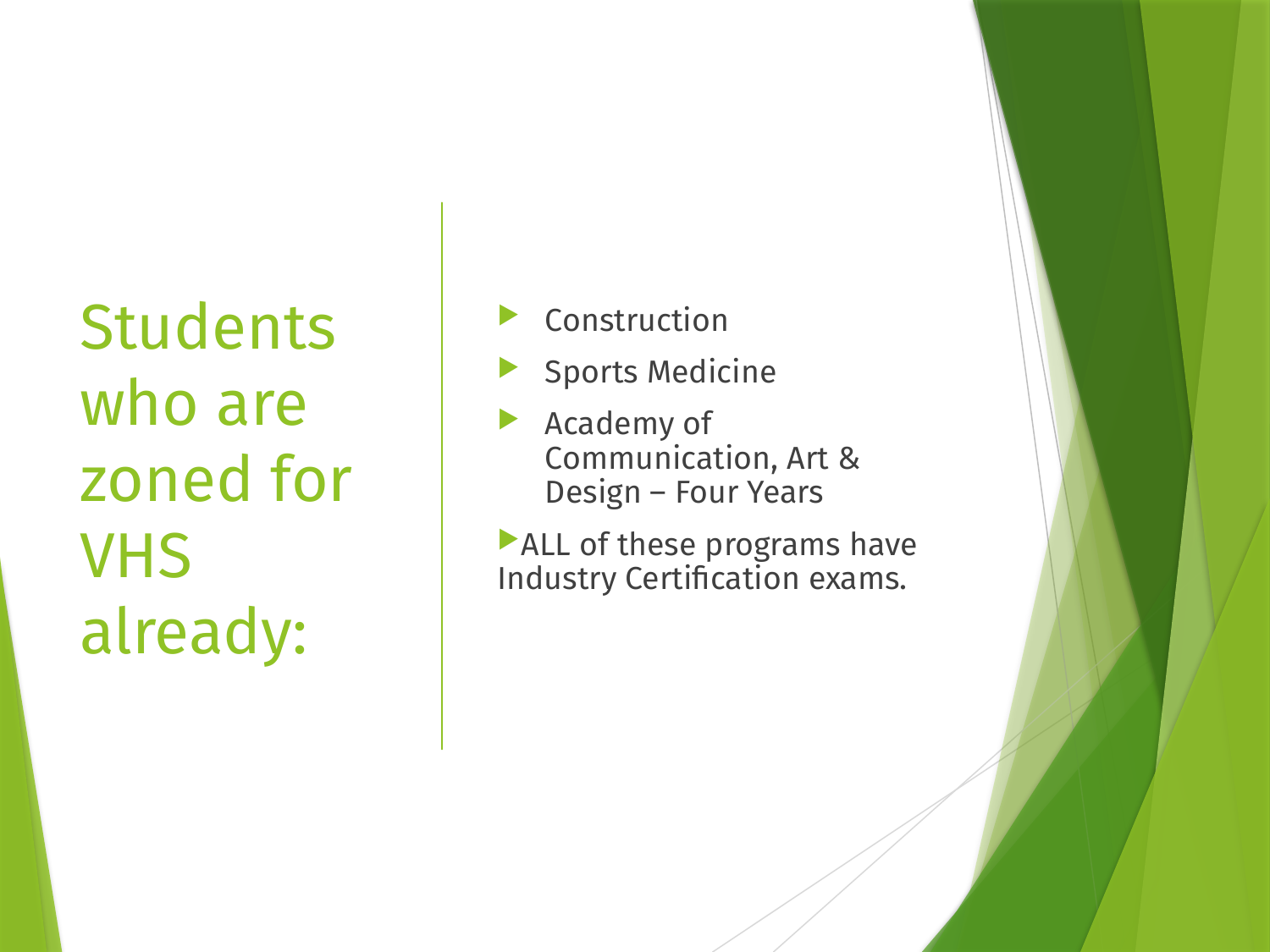

# Students who are zoned for VHS already:
Construction
Sports Medicine
Academy of Communication, Art & Design – Four Years
ALL of these programs have Industry Certification exams.